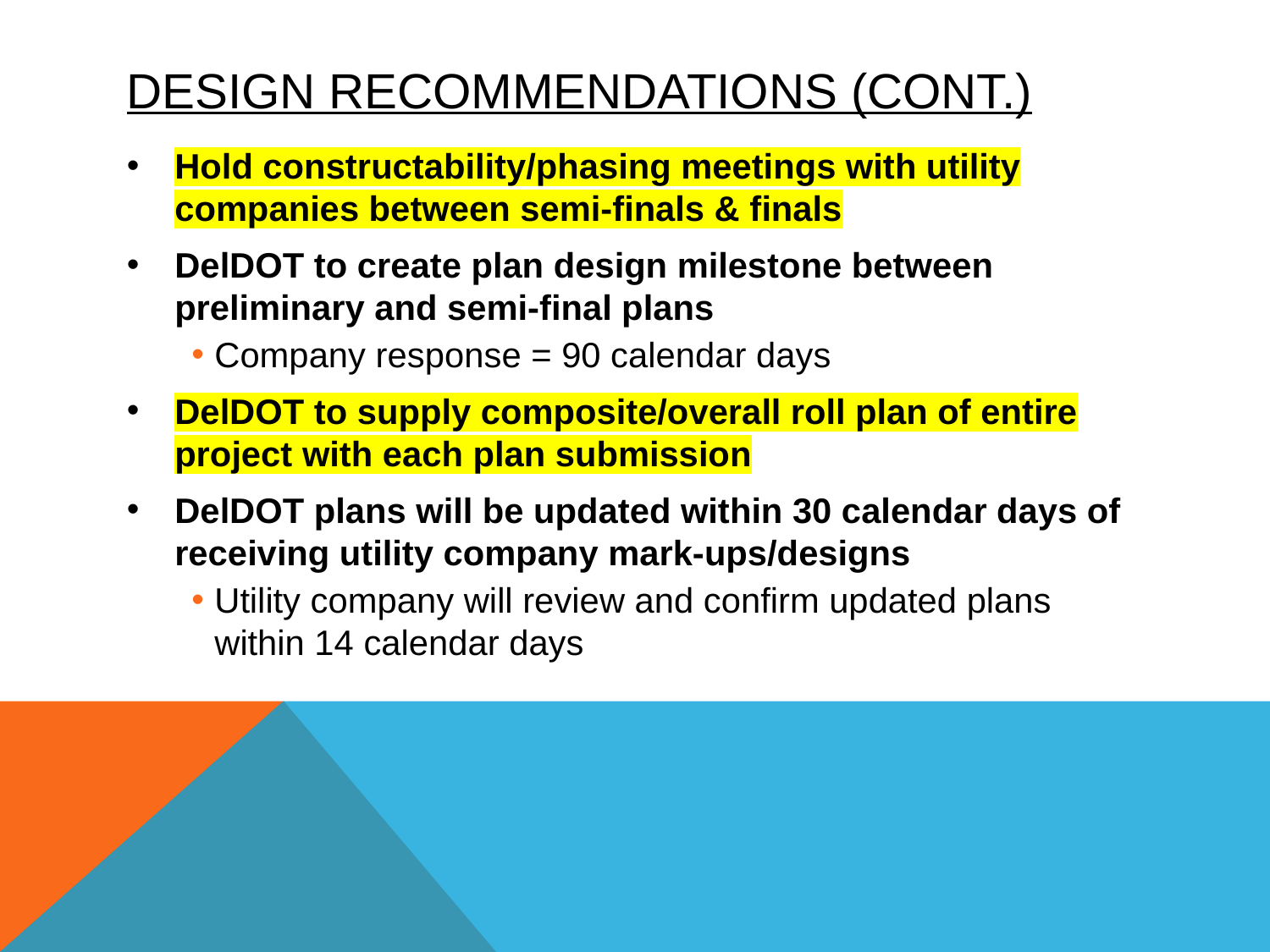

# Design recommendations (Cont.)
Hold constructability/phasing meetings with utility companies between semi-finals & finals
DelDOT to create plan design milestone between preliminary and semi-final plans
Company response = 90 calendar days
DelDOT to supply composite/overall roll plan of entire project with each plan submission
DelDOT plans will be updated within 30 calendar days of receiving utility company mark-ups/designs
Utility company will review and confirm updated plans within 14 calendar days